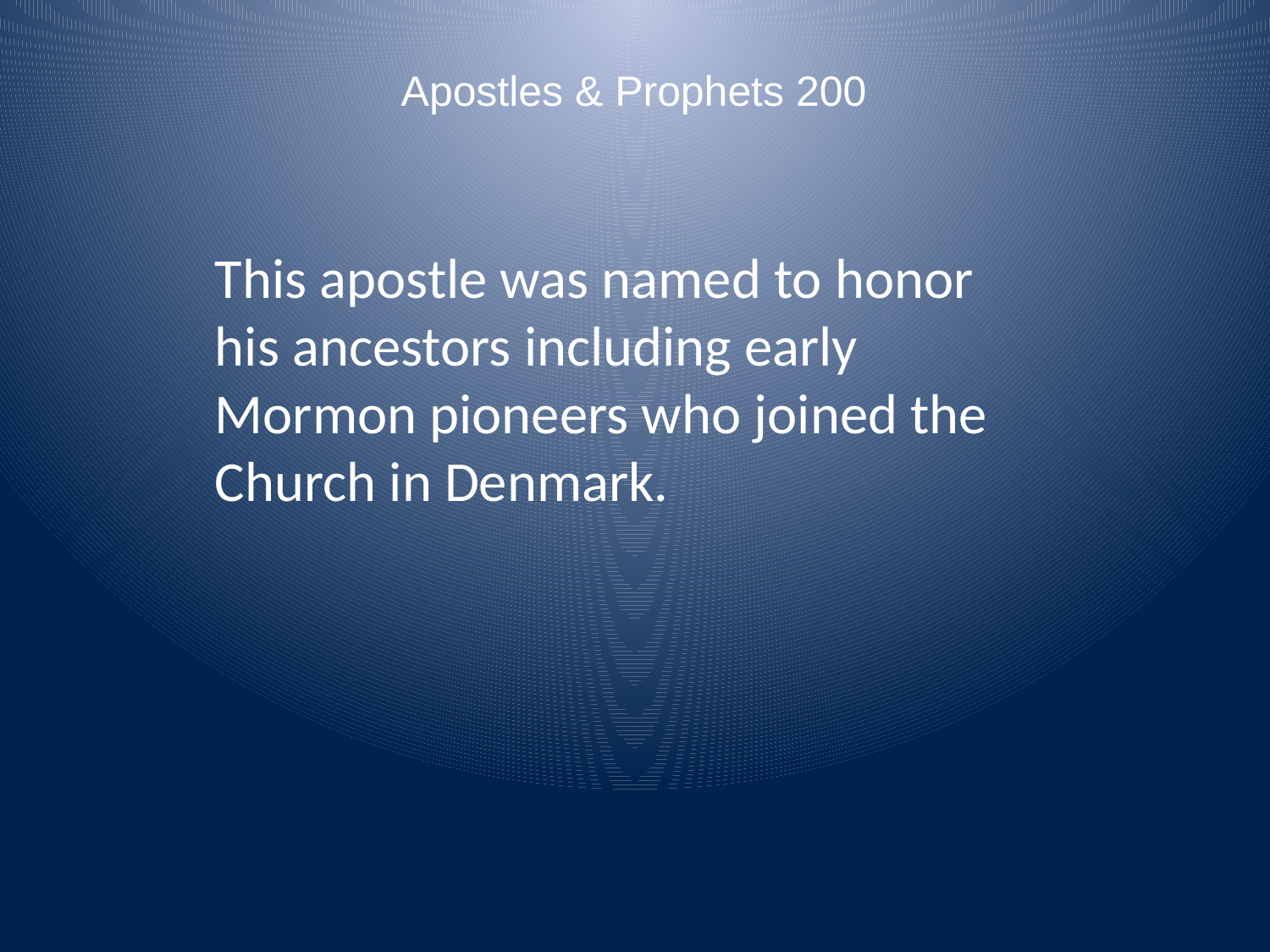

Apostles & Prophets 200
This apostle was named to honor his ancestors including early Mormon pioneers who joined the Church in Denmark.